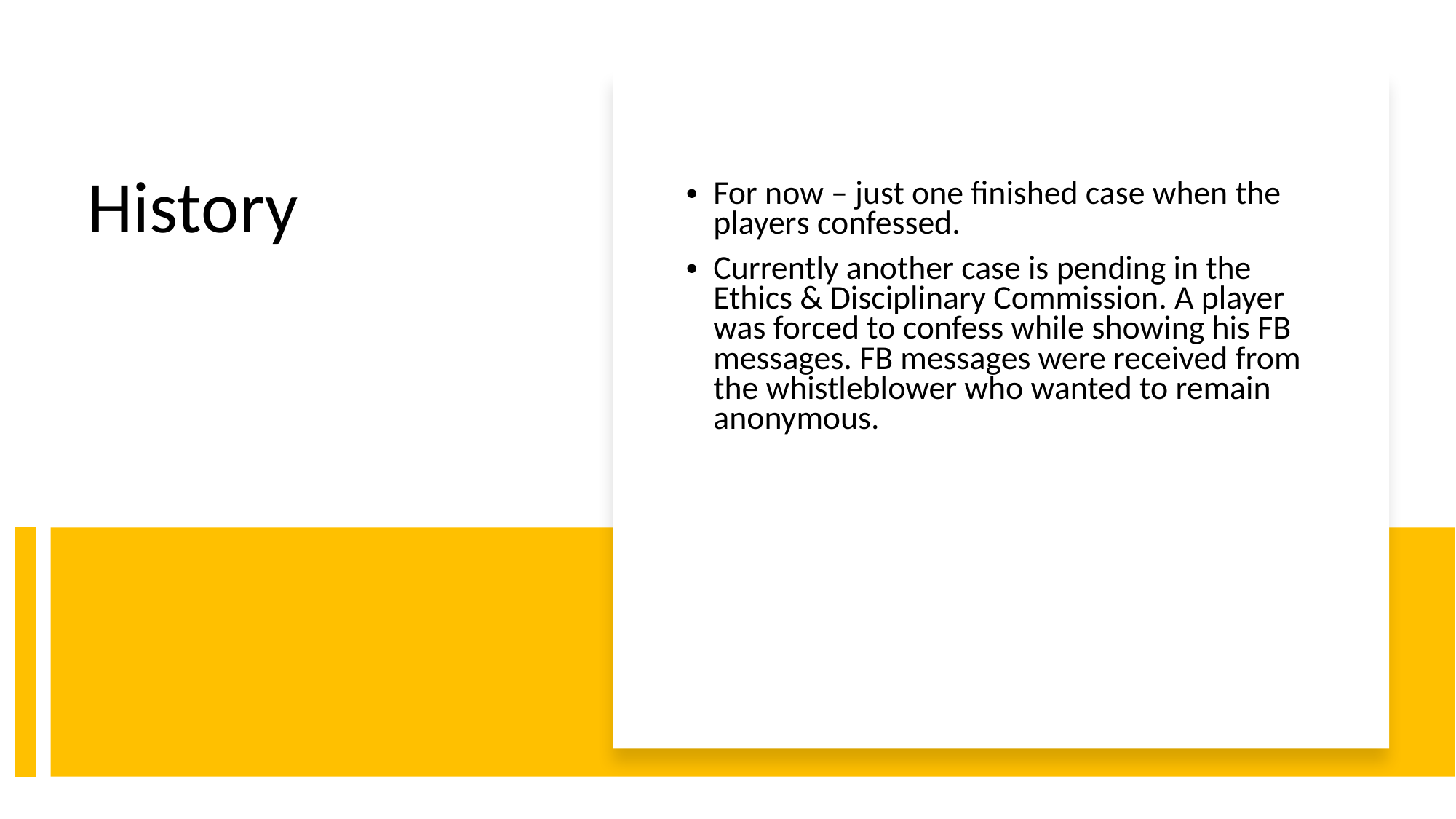

For now – just one finished case when the players confessed.
Currently another case is pending in the Ethics & Disciplinary Commission. A player was forced to confess while showing his FB messages. FB messages were received from the whistleblower who wanted to remain anonymous.
# History